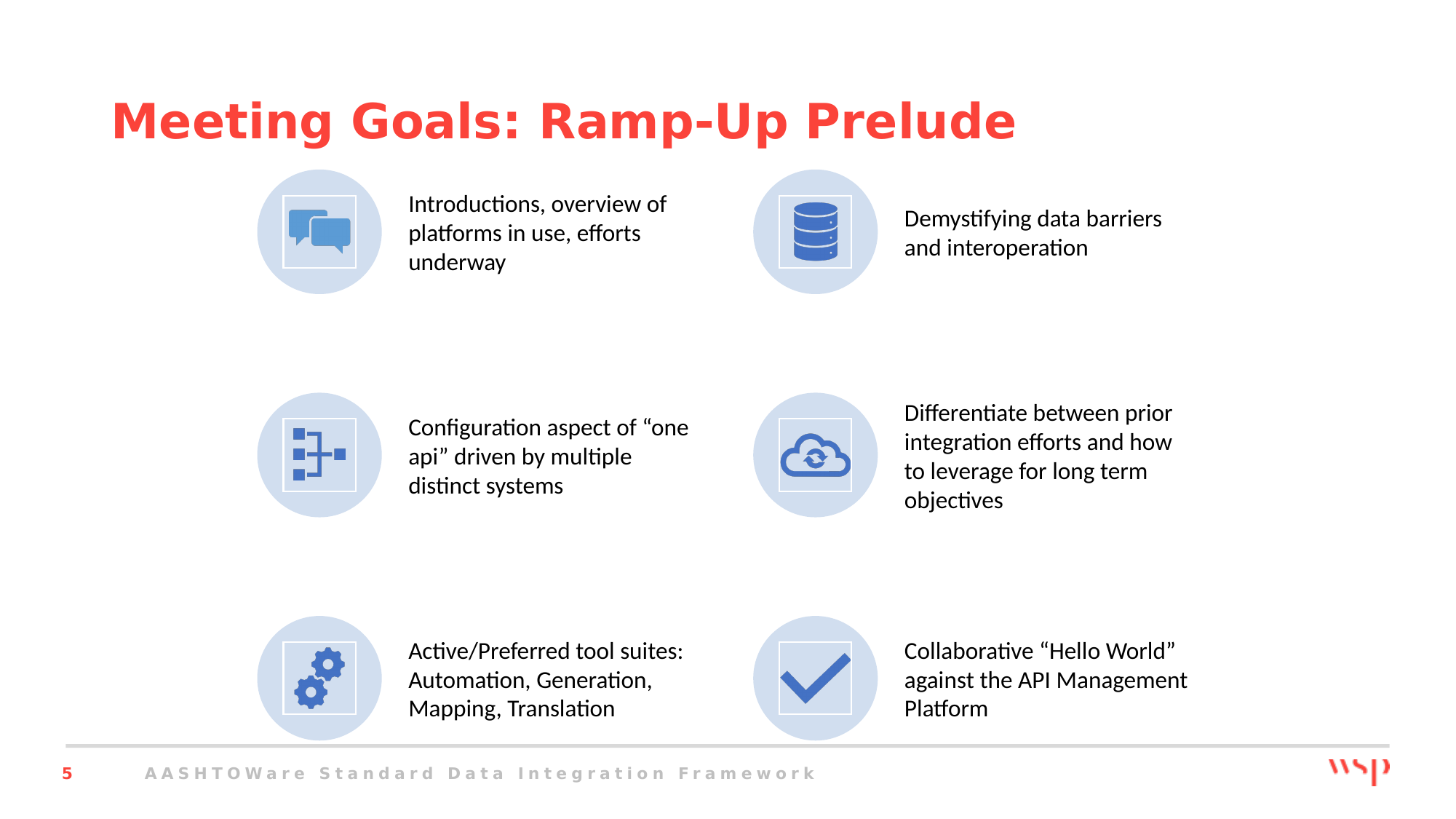

# Meeting Goals: Ramp-Up Prelude
Introductions, overview of platforms in use, efforts underway
Demystifying data barriers and interoperation
Configuration aspect of “one api” driven by multiple distinct systems
Differentiate between prior integration efforts and how to leverage for long term objectives
Active/Preferred tool suites: Automation, Generation, Mapping, Translation
Collaborative “Hello World” against the API Management Platform